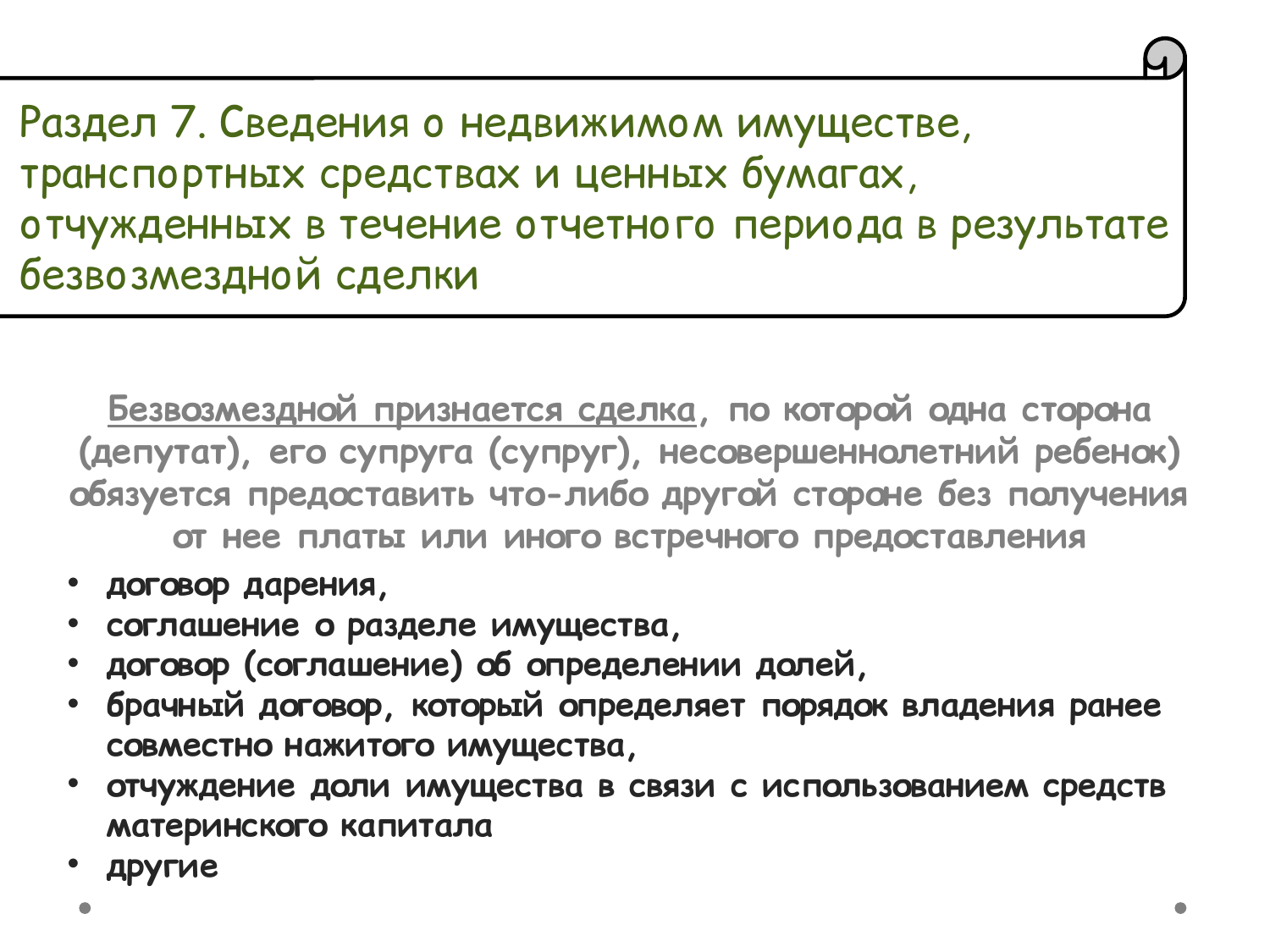

#

Раздел 7. Сведения о недвижимом имуществе, транспортных средствах и ценных бумагах, отчужденных в течение отчетного периода в результате безвозмездной сделки
Безвозмездной признается сделка, по которой одна сторона (депутат), его супруга (супруг), несовершеннолетний ребенок) обязуется предоставить что-либо другой стороне без получения от нее платы или иного встречного предоставления
договор дарения,
соглашение о разделе имущества,
договор (соглашение) об определении долей,
брачный договор, который определяет порядок владения ранее совместно нажитого имущества,
отчуждение доли имущества в связи с использованием средств материнского капитала
другие